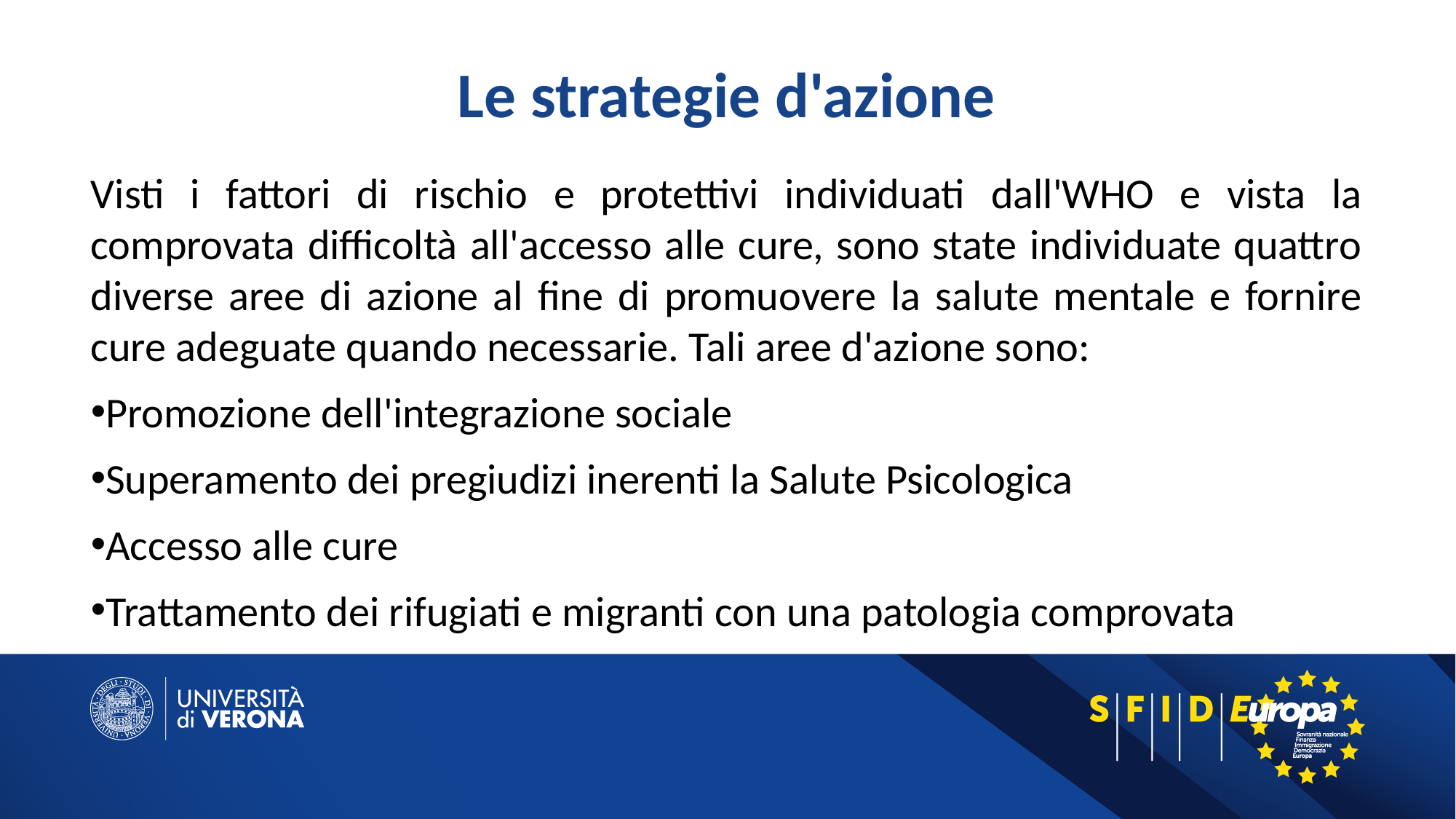

# Le strategie d'azione
Visti i fattori di rischio e protettivi individuati dall'WHO e vista la comprovata difficoltà all'accesso alle cure, sono state individuate quattro diverse aree di azione al fine di promuovere la salute mentale e fornire cure adeguate quando necessarie. Tali aree d'azione sono:
Promozione dell'integrazione sociale
Superamento dei pregiudizi inerenti la Salute Psicologica
Accesso alle cure
Trattamento dei rifugiati e migranti con una patologia comprovata